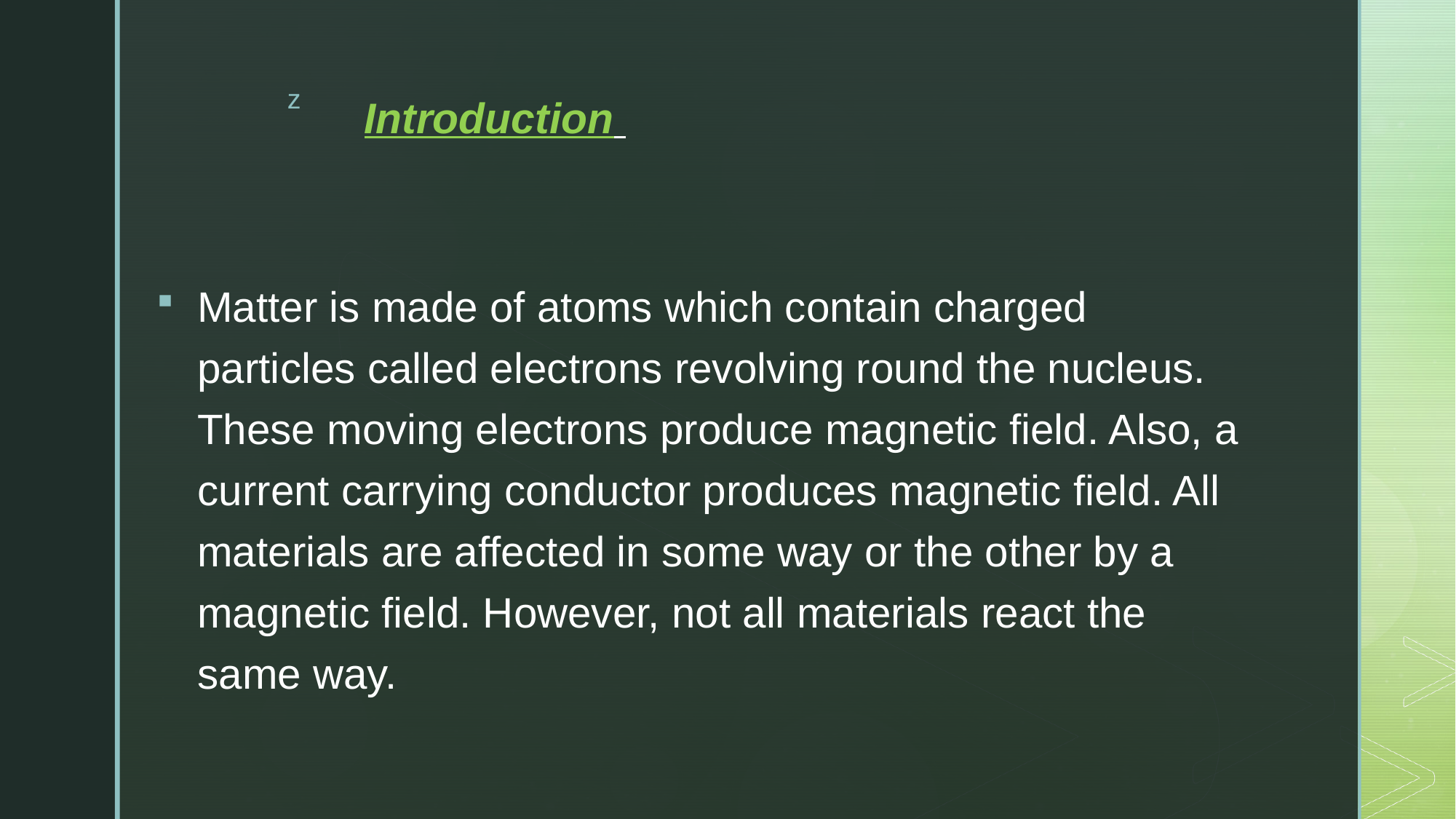

# Introduction
Matter is made of atoms which contain charged particles called electrons revolving round the nucleus. These moving electrons produce magnetic field. Also, a current carrying conductor produces magnetic field. All materials are affected in some way or the other by a magnetic field. However, not all materials react the same way.